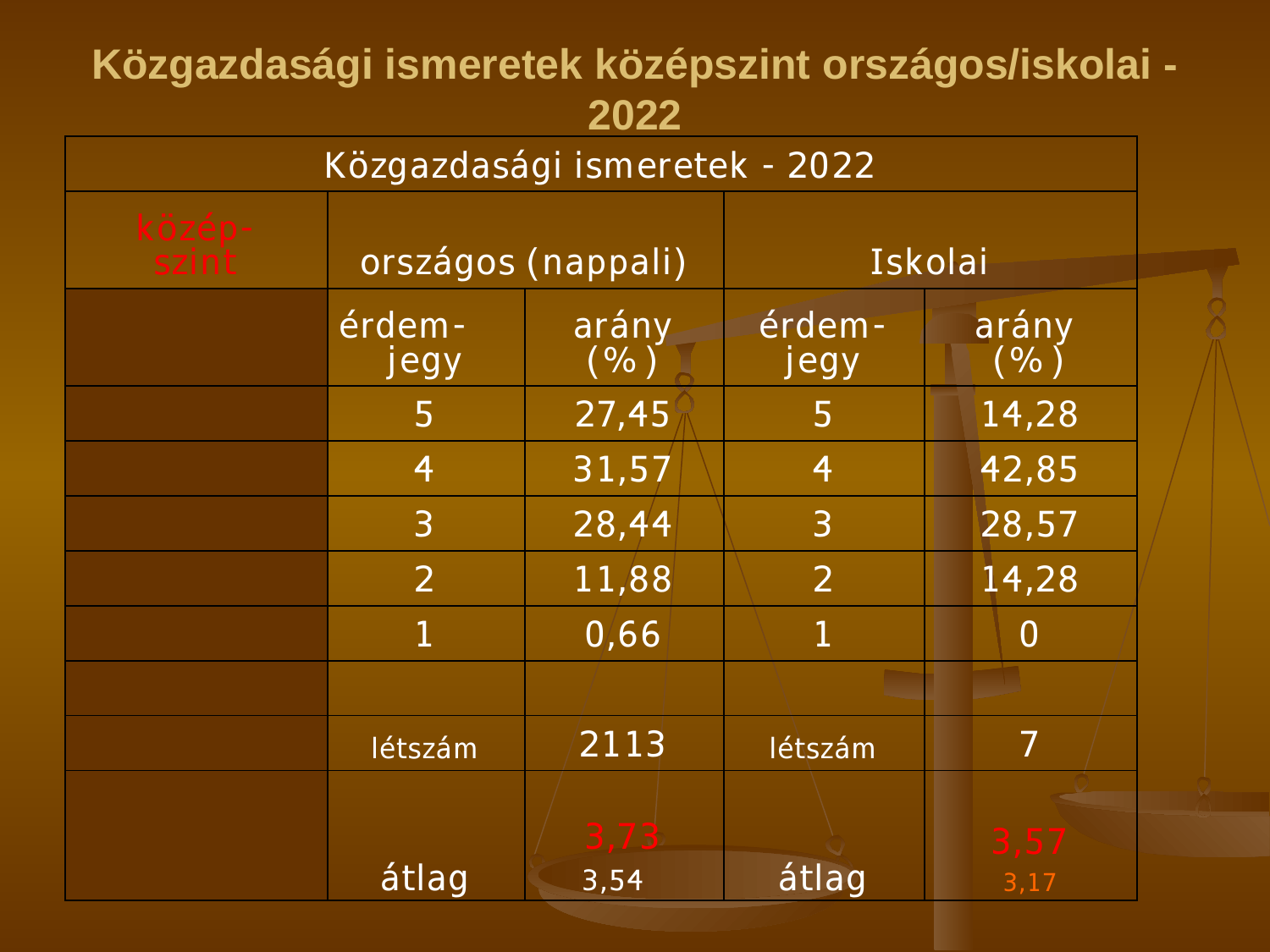

# Közgazdasági ismeretek középszint országos/iskolai - 2022
| Közgazdasági ismeretek - 2022 |  |  |  |  |
| --- | --- | --- | --- | --- |
| közép- szint | országos (nappali) |  | Iskolai |  |
|  | érdem- jegy | arány (%) | érdem- jegy | arány (%) |
|  | 5 | 27,45 | 5 | 14,28 |
|  | 4 | 31,57 | 4 | 42,85 |
|  | 3 | 28,44 | 3 | 28,57 |
|  | 2 | 11,88 | 2 | 14,28 |
|  | 1 | 0,66 | 1 | 0 |
|  |  |  |  |  |
|  | létszám | 2113 | létszám | 7 |
|  | átlag | 3,73 3,54 | átlag | 3,57 3,17 |